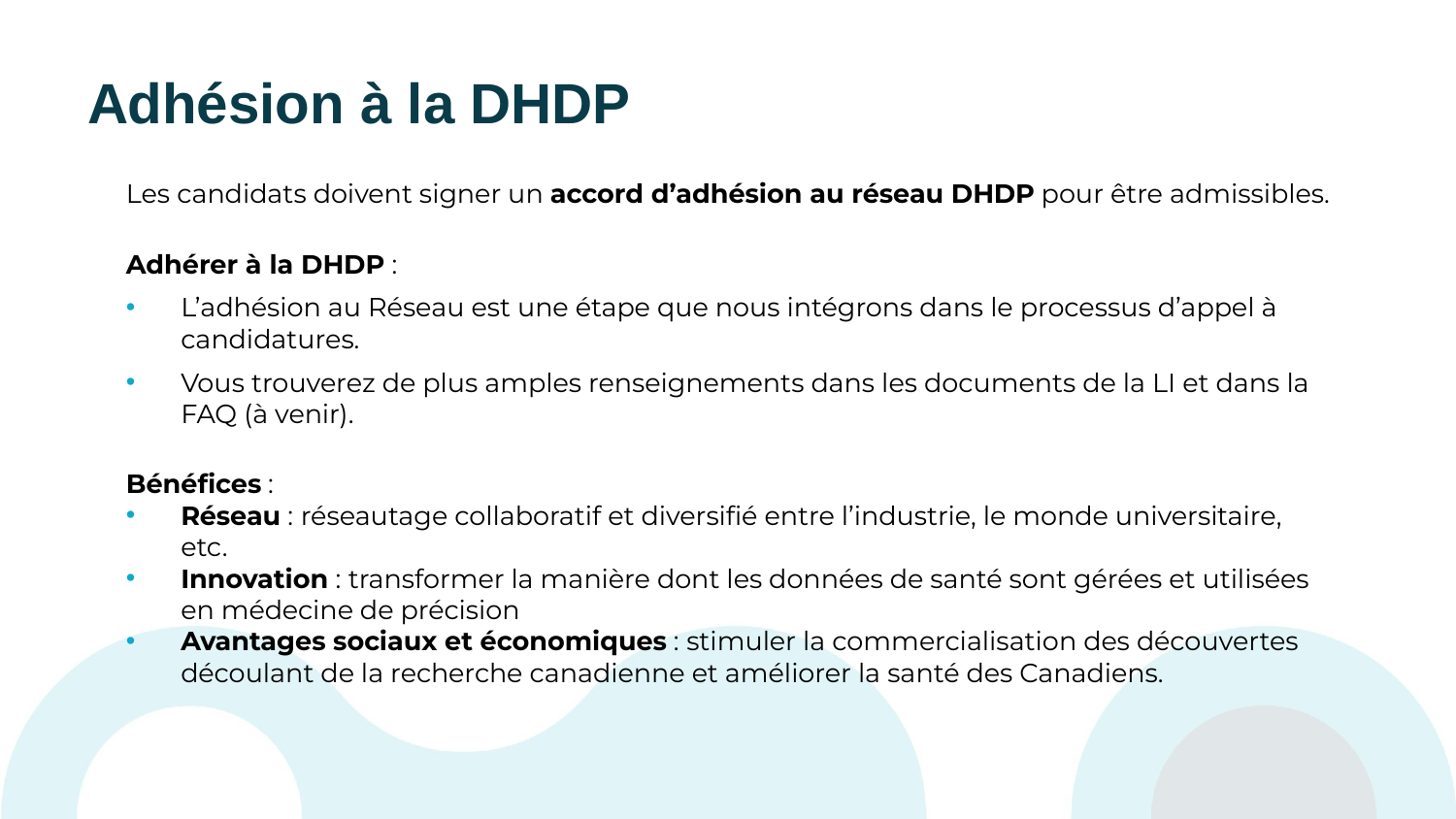

# Adhésion à la DHDP
Les candidats doivent signer un accord d’adhésion au réseau DHDP pour être admissibles.

Adhérer à la DHDP :
L’adhésion au Réseau est une étape que nous intégrons dans le processus d’appel à candidatures.
Vous trouverez de plus amples renseignements dans les documents de la LI et dans la FAQ (à venir).

Bénéfices :
Réseau : réseautage collaboratif et diversifié entre l’industrie, le monde universitaire, etc.
Innovation : transformer la manière dont les données de santé sont gérées et utilisées en médecine de précision
Avantages sociaux et économiques : stimuler la commercialisation des découvertes découlant de la recherche canadienne et améliorer la santé des Canadiens.